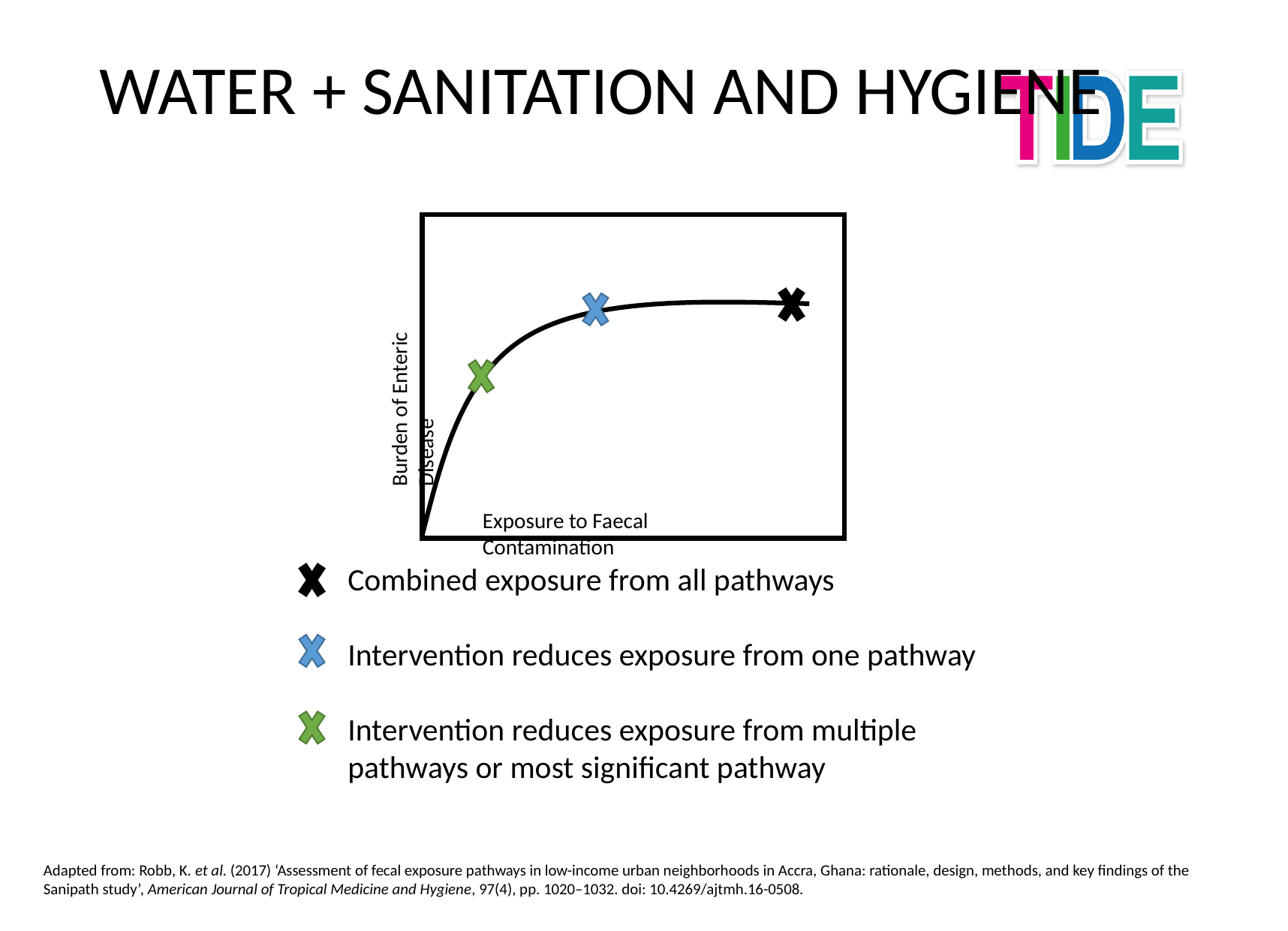

# Water + Sanitation and Hygiene

Burden of Enteric Disease
Exposure to Faecal Contamination

Combined exposure from all pathways
Intervention reduces exposure from one pathway
Intervention reduces exposure from multiple pathways or most significant pathway

Adapted from: Robb, K. et al. (2017) ‘Assessment of fecal exposure pathways in low-income urban neighborhoods in Accra, Ghana: rationale, design, methods, and key findings of the Sanipath study’, American Journal of Tropical Medicine and Hygiene, 97(4), pp. 1020–1032. doi: 10.4269/ajtmh.16-0508.